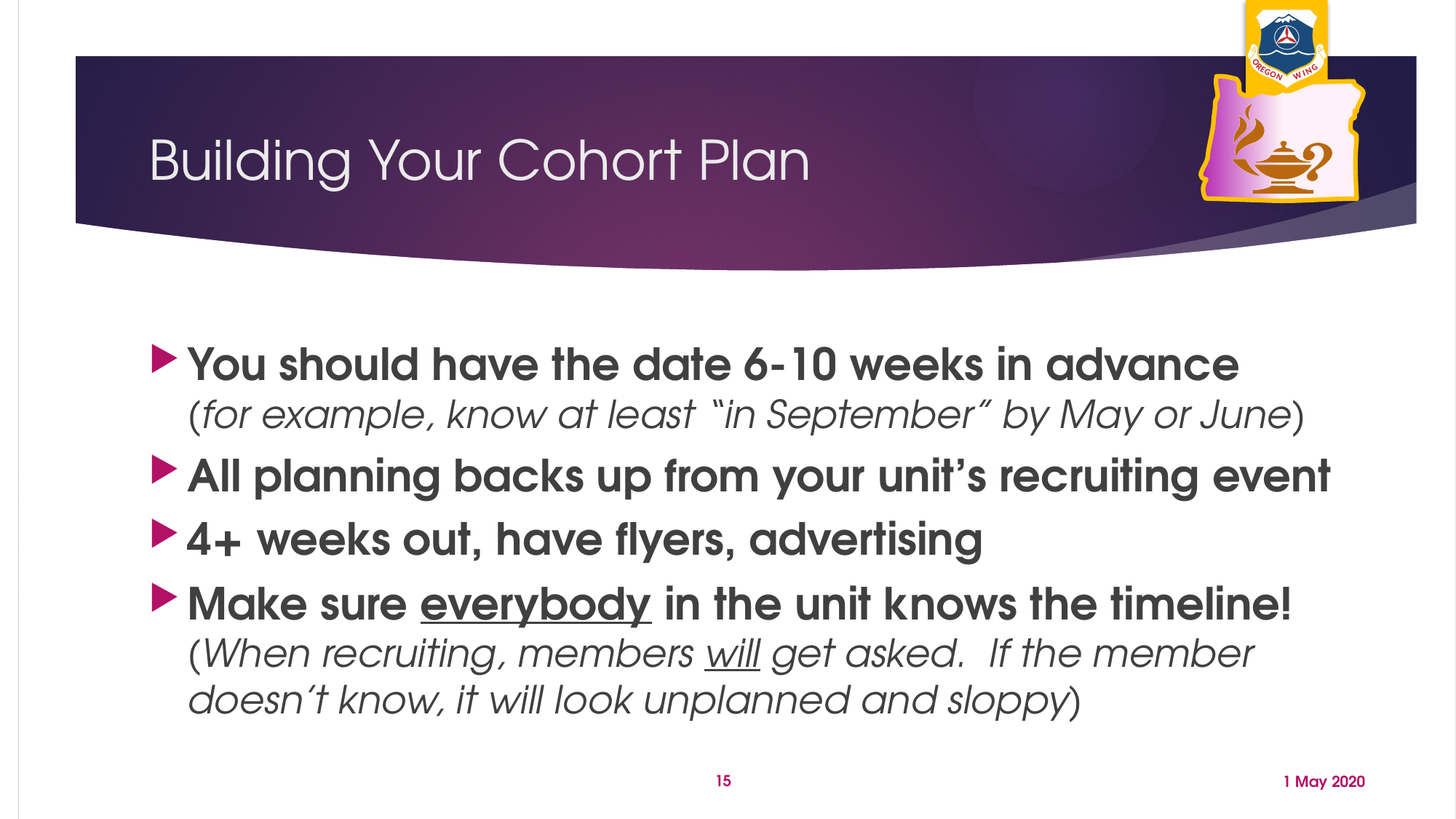

# Building Your Cohort Plan
You should have the date 6-10 weeks in advance
(for example, know at least “in September” by May or June)
All planning backs up from your unit’s recruiting event
4+ weeks out, have flyers, advertising
Make sure everybody in the unit knows the timeline!
(When recruiting, members will get asked.  If the member doesn’t know, it will look unplanned and sloppy)